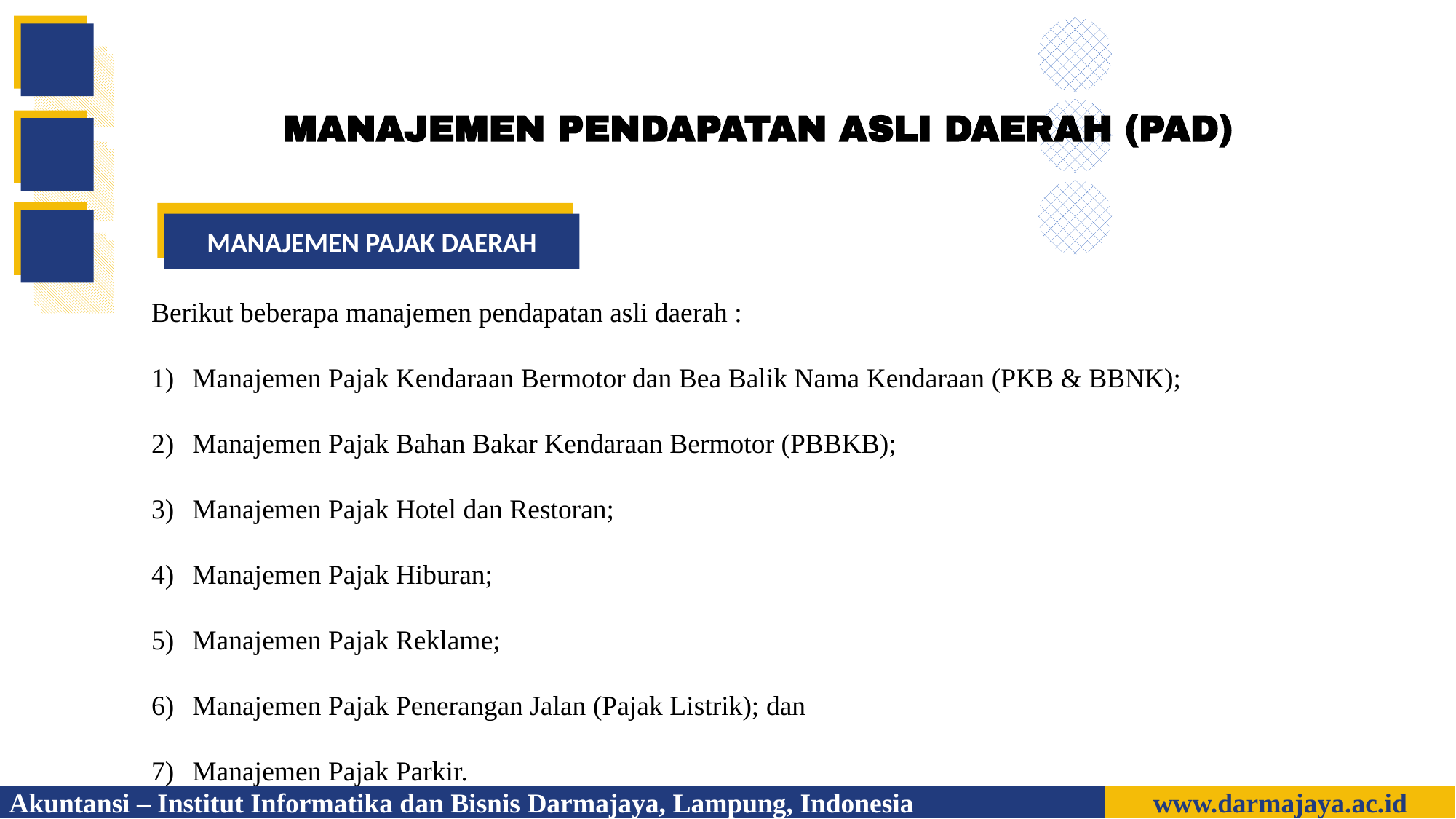

MANAJEMEN PENDAPATAN ASLI DAERAH (PAD)
Akuntansi – Institut Informatika dan Bisnis Darmajaya, Lampung, Indonesia
www.darmajaya.ac.id

MANAJEMEN PAJAK DAERAH
Berikut beberapa manajemen pendapatan asli daerah :
Manajemen Pajak Kendaraan Bermotor dan Bea Balik Nama Kendaraan (PKB & BBNK);
Manajemen Pajak Bahan Bakar Kendaraan Bermotor (PBBKB);
Manajemen Pajak Hotel dan Restoran;
Manajemen Pajak Hiburan;
Manajemen Pajak Reklame;
Manajemen Pajak Penerangan Jalan (Pajak Listrik); dan
Manajemen Pajak Parkir.